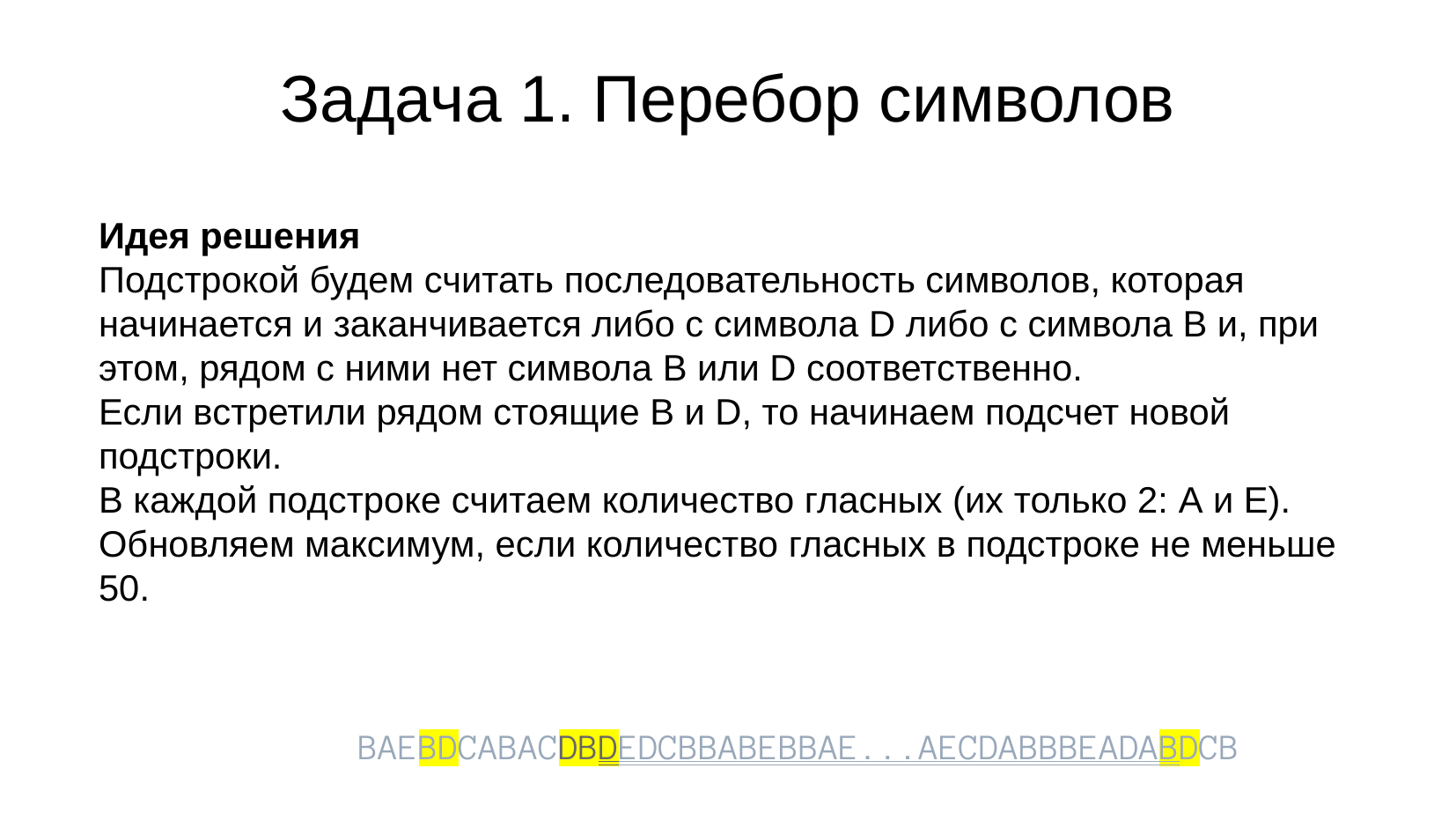

# Задача 1. Перебор символов
Идея решения
Подстрокой будем считать последовательность символов, которая начинается и заканчивается либо с символа D либо с символа B и, при этом, рядом с ними нет символа B или D соответственно.
Если встретили рядом стоящие B и D, то начинаем подсчет новой подстроки.
В каждой подстроке считаем количество гласных (их только 2: A и E).
Обновляем максимум, если количество гласных в подстроке не меньше 50.
BAEBDCABACDBDEDCBBABEBBAE...AECDABBBEADABDCB